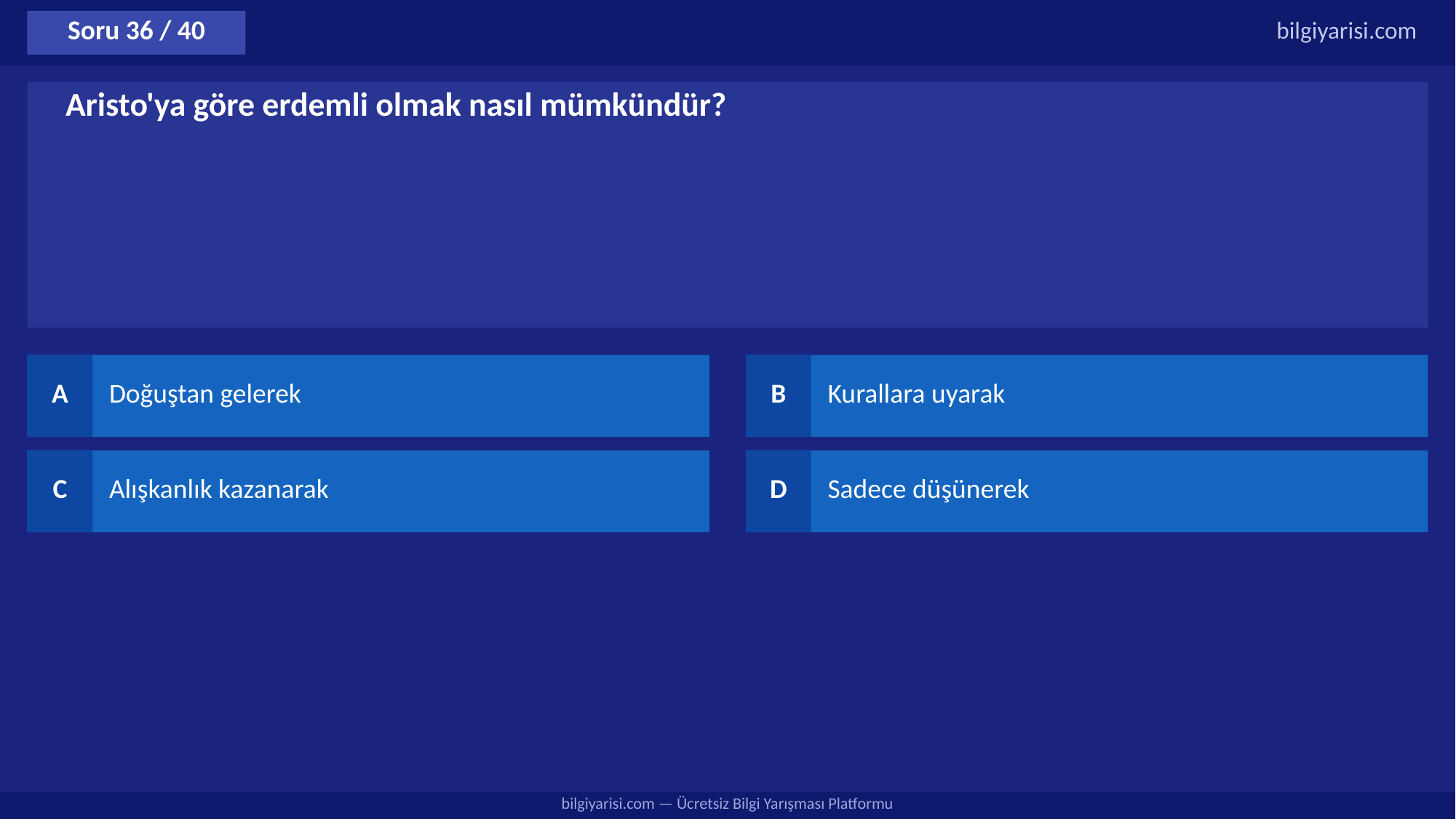

Soru 36 / 40
bilgiyarisi.com

Aristo'ya göre erdemli olmak nasıl mümkündür?

A
Doğuştan gelerek

B
Kurallara uyarak

C
Alışkanlık kazanarak

D
Sadece düşünerek
bilgiyarisi.com — Ücretsiz Bilgi Yarışması Platformu